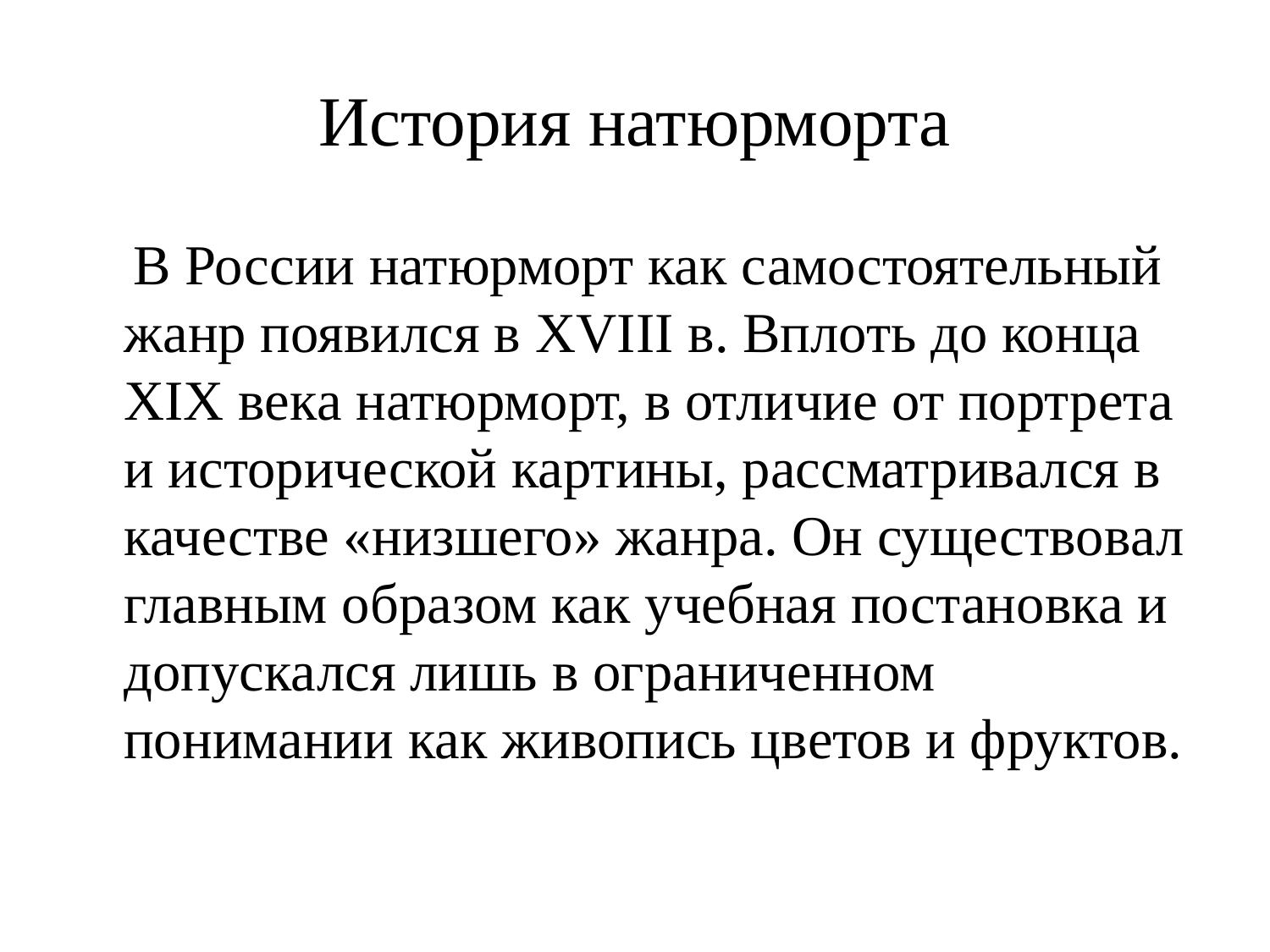

# История натюрморта
    В России натюрморт как самостоятельный жанр появился в XVIII в. Вплоть до конца XIX века натюрморт, в отличие от портрета и исторической картины, рассматривался в качестве «низшего» жанра. Он существовал главным образом как учебная постановка и допускался лишь в ограниченном понимании как живопись цветов и фруктов.